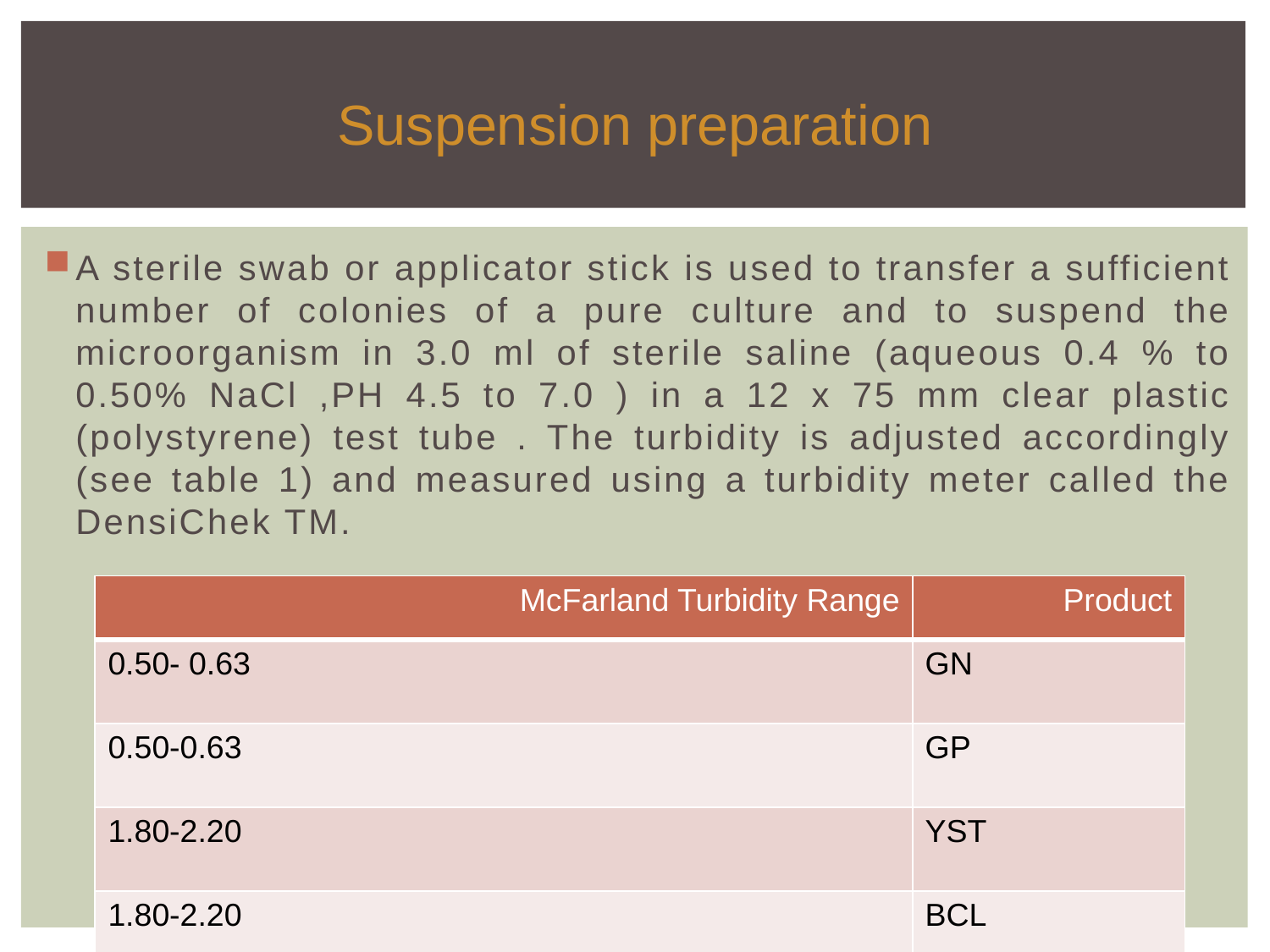

# Suspension preparation
A sterile swab or applicator stick is used to transfer a sufficient number of colonies of a pure culture and to suspend the microorganism in 3.0 ml of sterile saline (aqueous 0.4 % to 0.50% NaCl ,PH 4.5 to 7.0 ) in a 12 x 75 mm clear plastic (polystyrene) test tube . The turbidity is adjusted accordingly (see table 1) and measured using a turbidity meter called the DensiChek TM.

| McFarland Turbidity Range | Product |
| --- | --- |
| 0.50- 0.63 | GN |
| 0.50-0.63 | GP |
| 1.80-2.20 | YST |
| 1.80-2.20 | BCL |